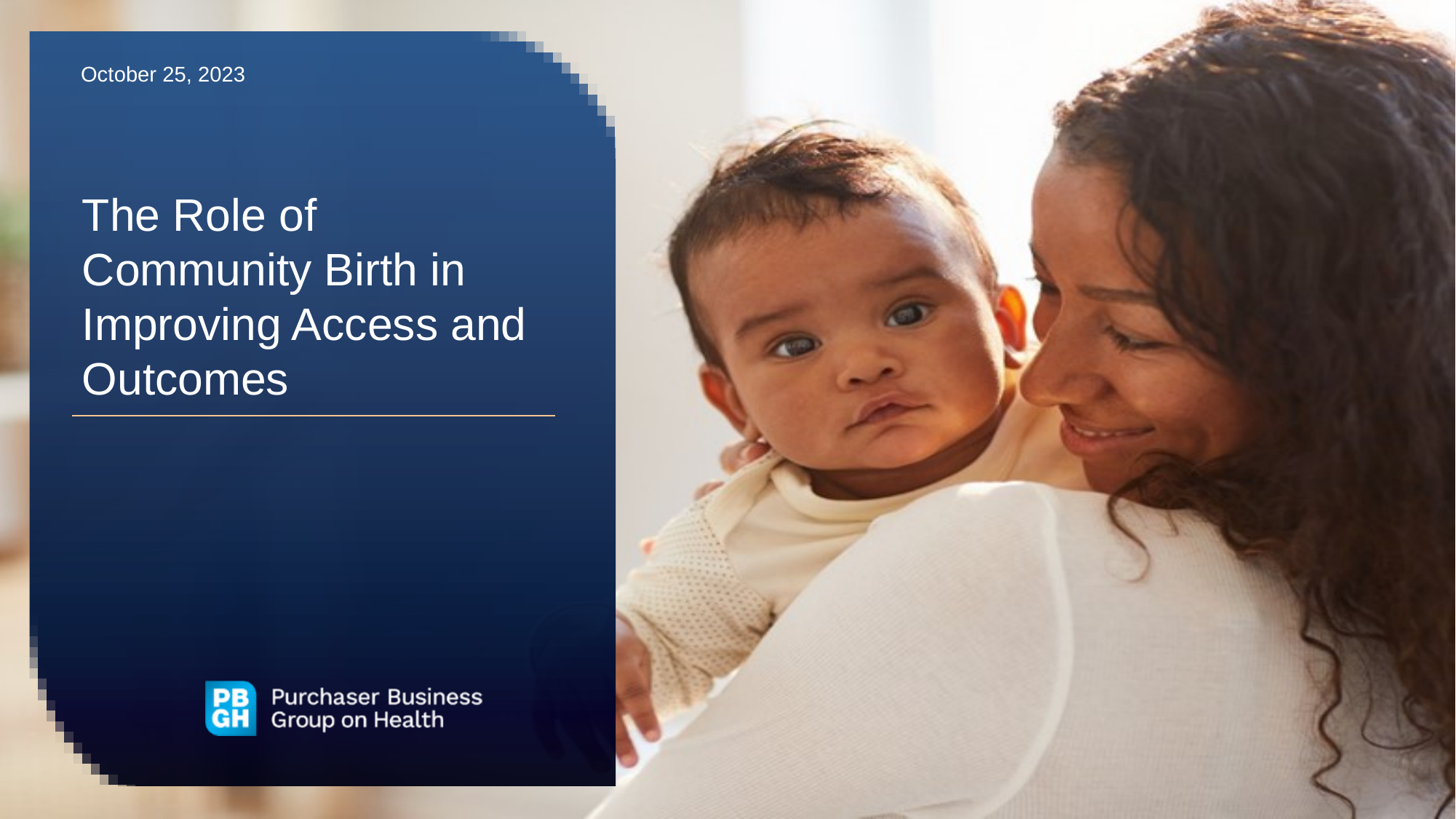

October 25, 2023
# The Role of Community Birth in Improving Access and Outcomes